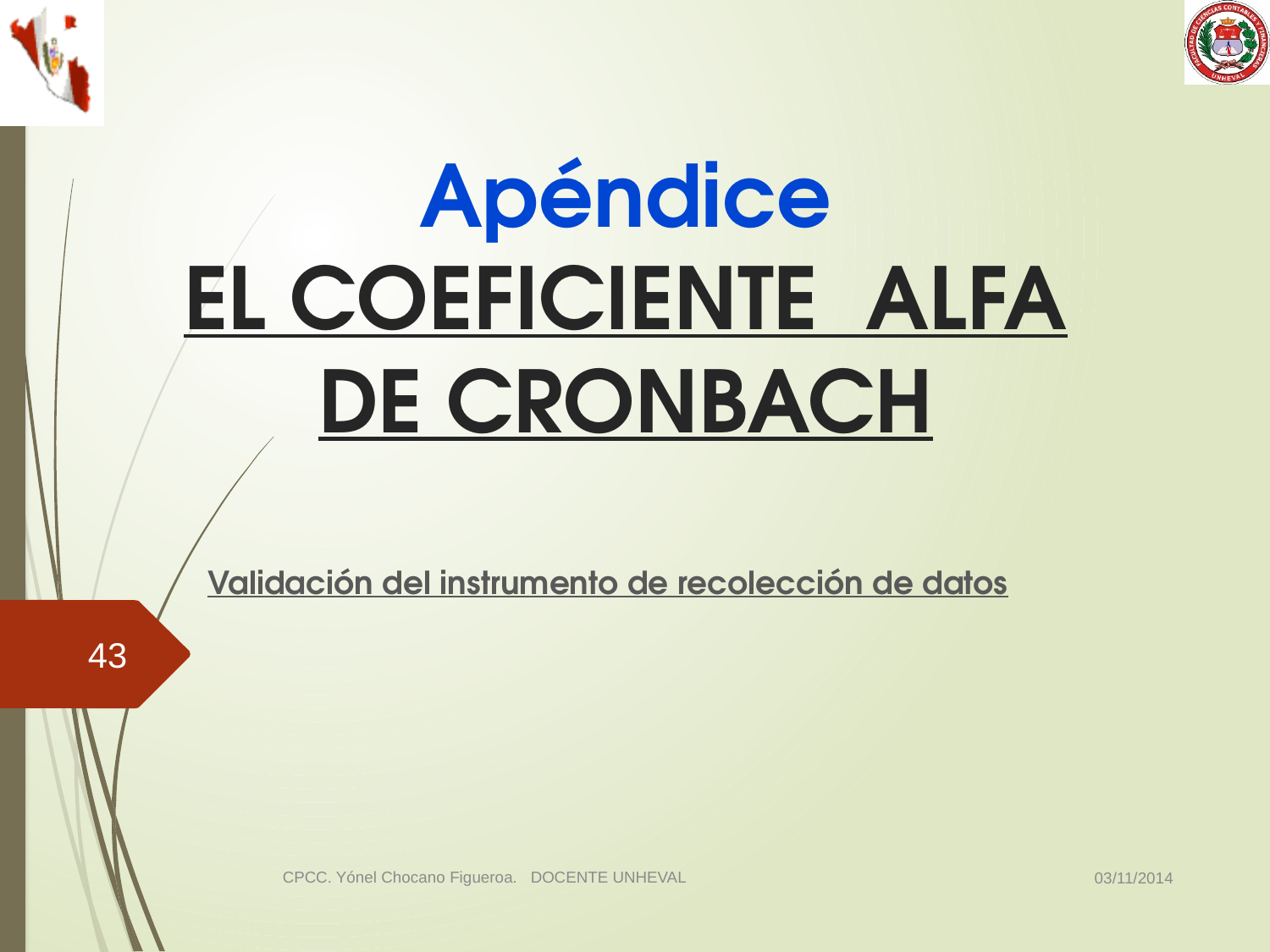

# Apéndice EL COEFICIENTE  ALFA DE CRONBACH
Validación del instrumento de recolección de datos
43
03/11/2014
CPCC. Yónel Chocano Figueroa.   DOCENTE UNHEVAL